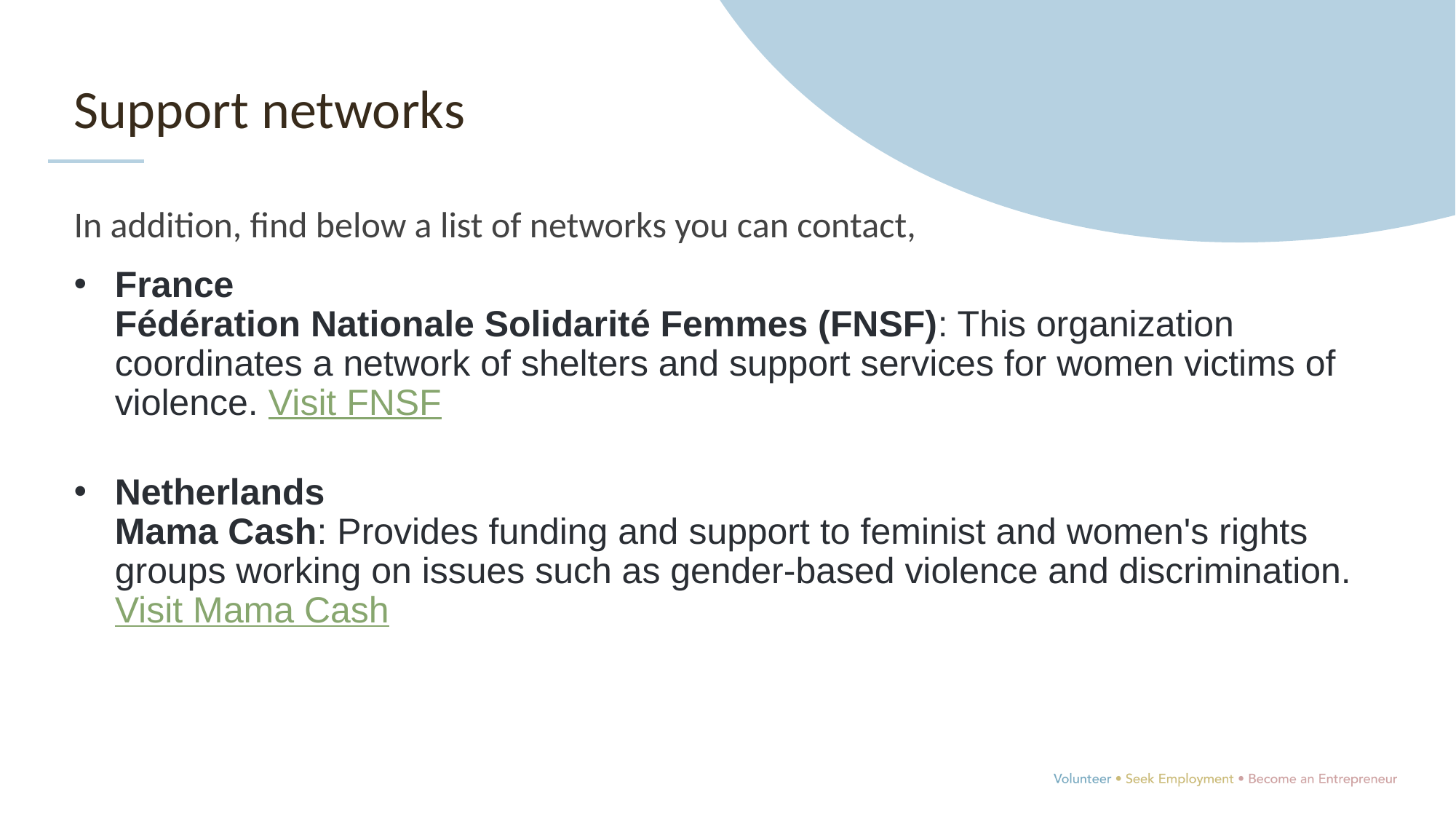

Support networks

In addition, find below a list of networks you can contact,
France
Fédération Nationale Solidarité Femmes (FNSF): This organization coordinates a network of shelters and support services for women victims of violence. Visit FNSF
Netherlands
Mama Cash: Provides funding and support to feminist and women's rights groups working on issues such as gender-based violence and discrimination. Visit Mama Cash